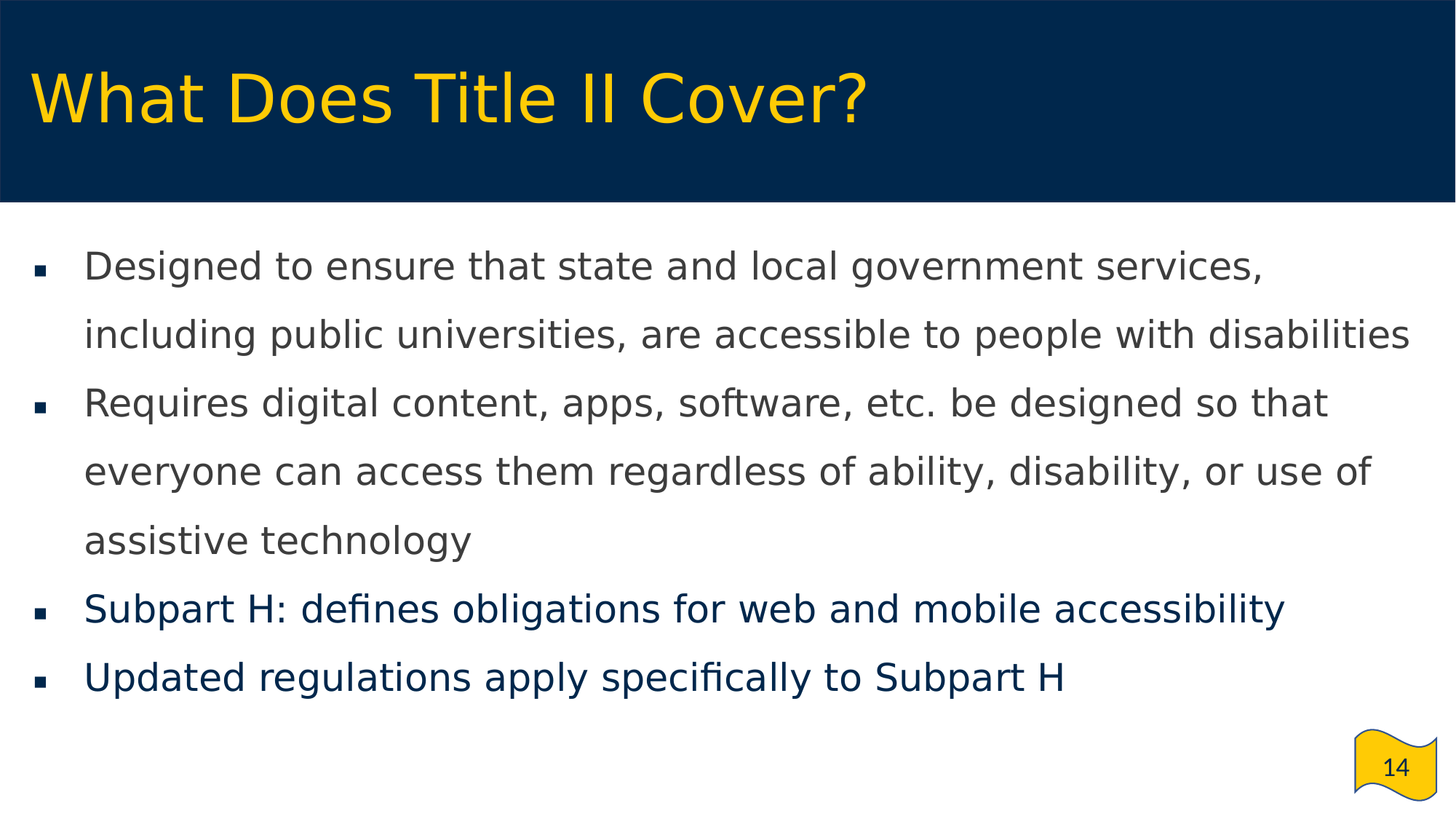

# What Does Title II Cover?
Designed to ensure that state and local government services, including public universities, are accessible to people with disabilities
Requires digital content, apps, software, etc. be designed so that everyone can access them regardless of ability, disability, or use of assistive technology
Subpart H: defines obligations for web and mobile accessibility
Updated regulations apply specifically to Subpart H